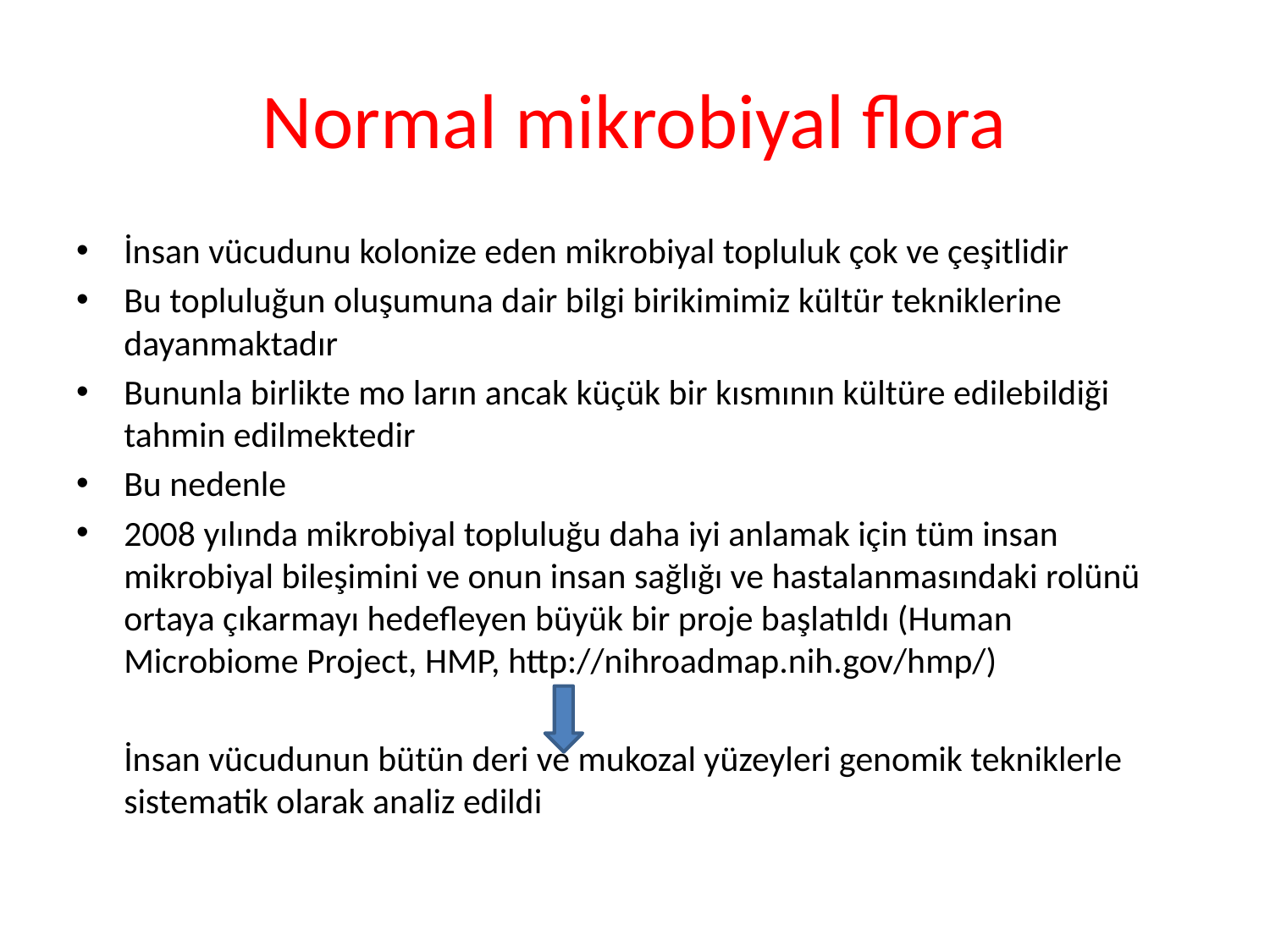

# Normal mikrobiyal flora
İnsan vücudunu kolonize eden mikrobiyal topluluk çok ve çeşitlidir
Bu topluluğun oluşumuna dair bilgi birikimimiz kültür tekniklerine dayanmaktadır
Bununla birlikte mo ların ancak küçük bir kısmının kültüre edilebildiği tahmin edilmektedir
Bu nedenle
2008 yılında mikrobiyal topluluğu daha iyi anlamak için tüm insan mikrobiyal bileşimini ve onun insan sağlığı ve hastalanmasındaki rolünü ortaya çıkarmayı hedefleyen büyük bir proje başlatıldı (Human Microbiome Project, HMP, http://nihroadmap.nih.gov/hmp/)

	İnsan vücudunun bütün deri ve mukozal yüzeyleri genomik tekniklerle sistematik olarak analiz edildi